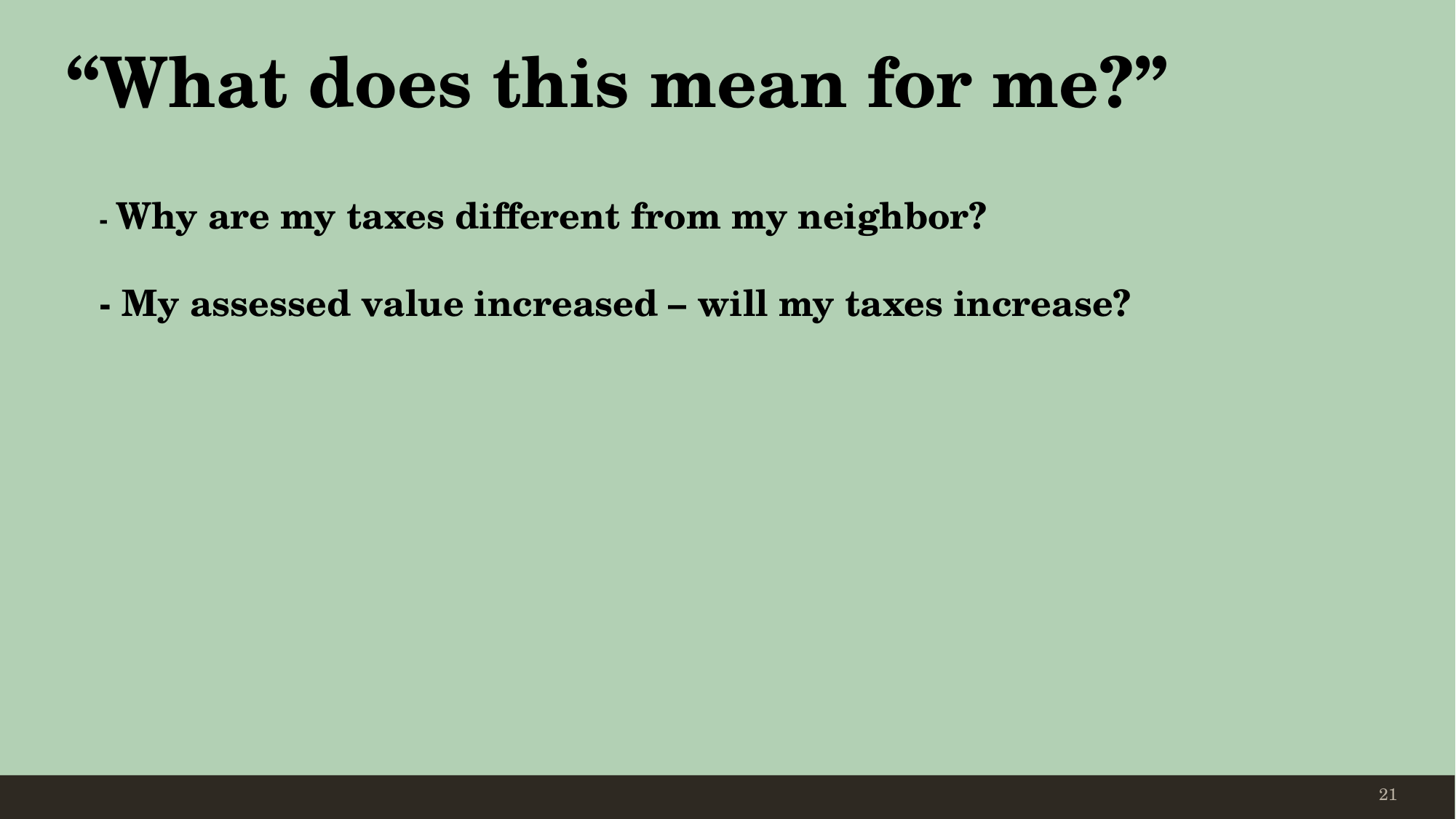

“What does this mean for me?”

# Add a Slide Title - 4
- Why are my taxes different from my neighbor?

- My assessed value increased – will my taxes increase?

21